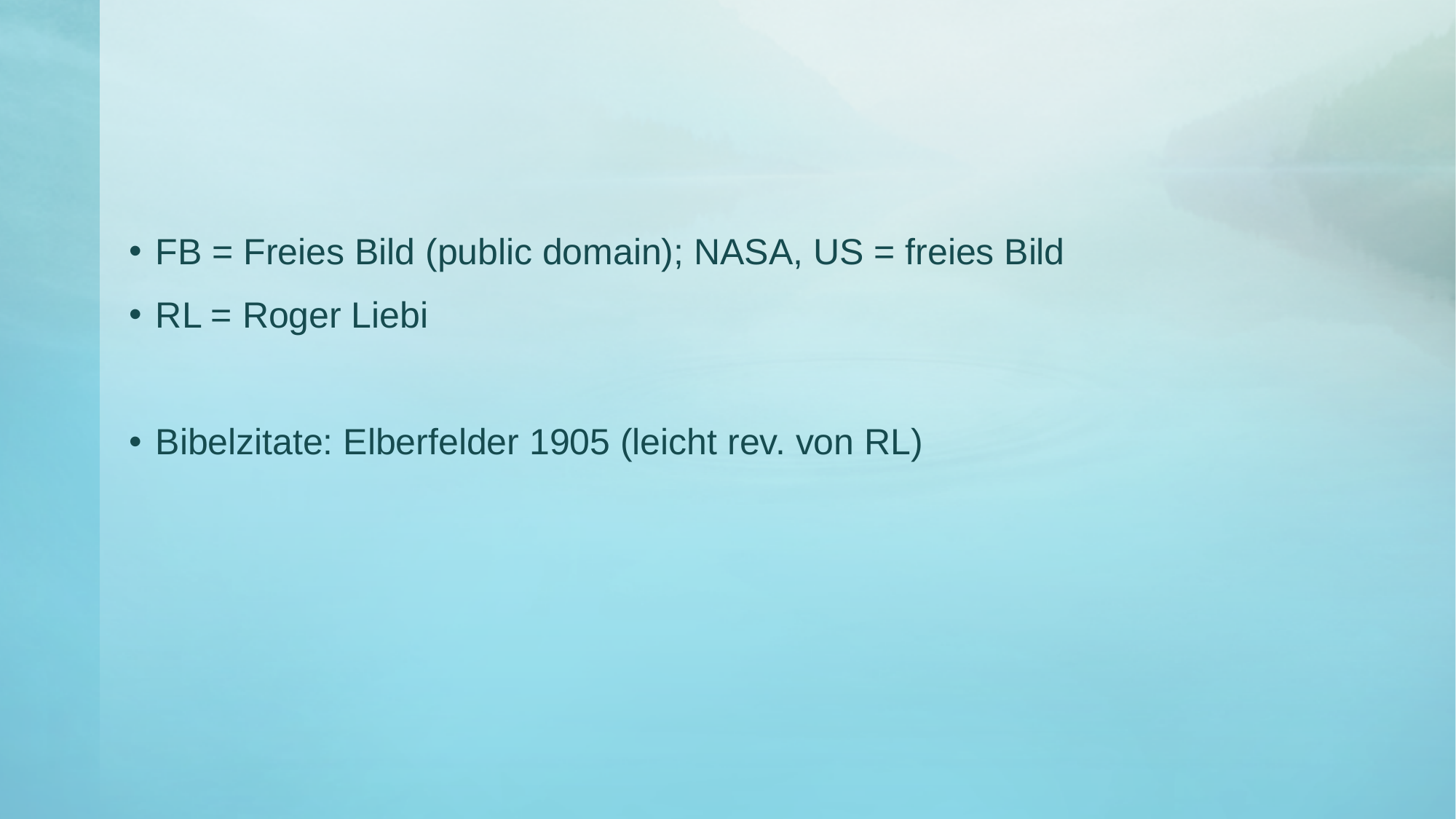

FB = Freies Bild (public domain); NASA, US = freies Bild
RL = Roger Liebi

Bibelzitate: Elberfelder 1905 (leicht rev. von RL)